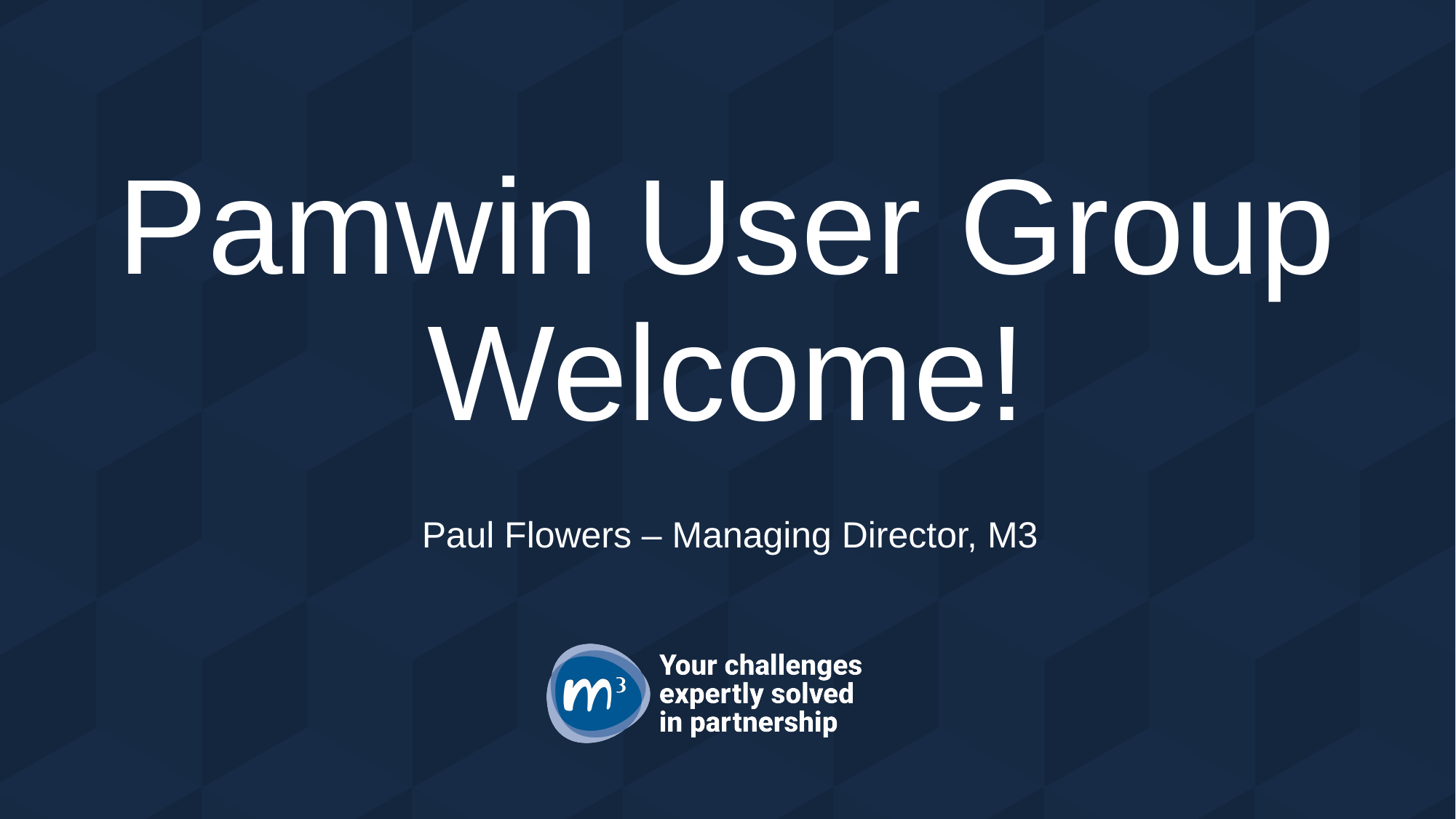

# Pamwin User Group Welcome!
Paul Flowers – Managing Director, M3